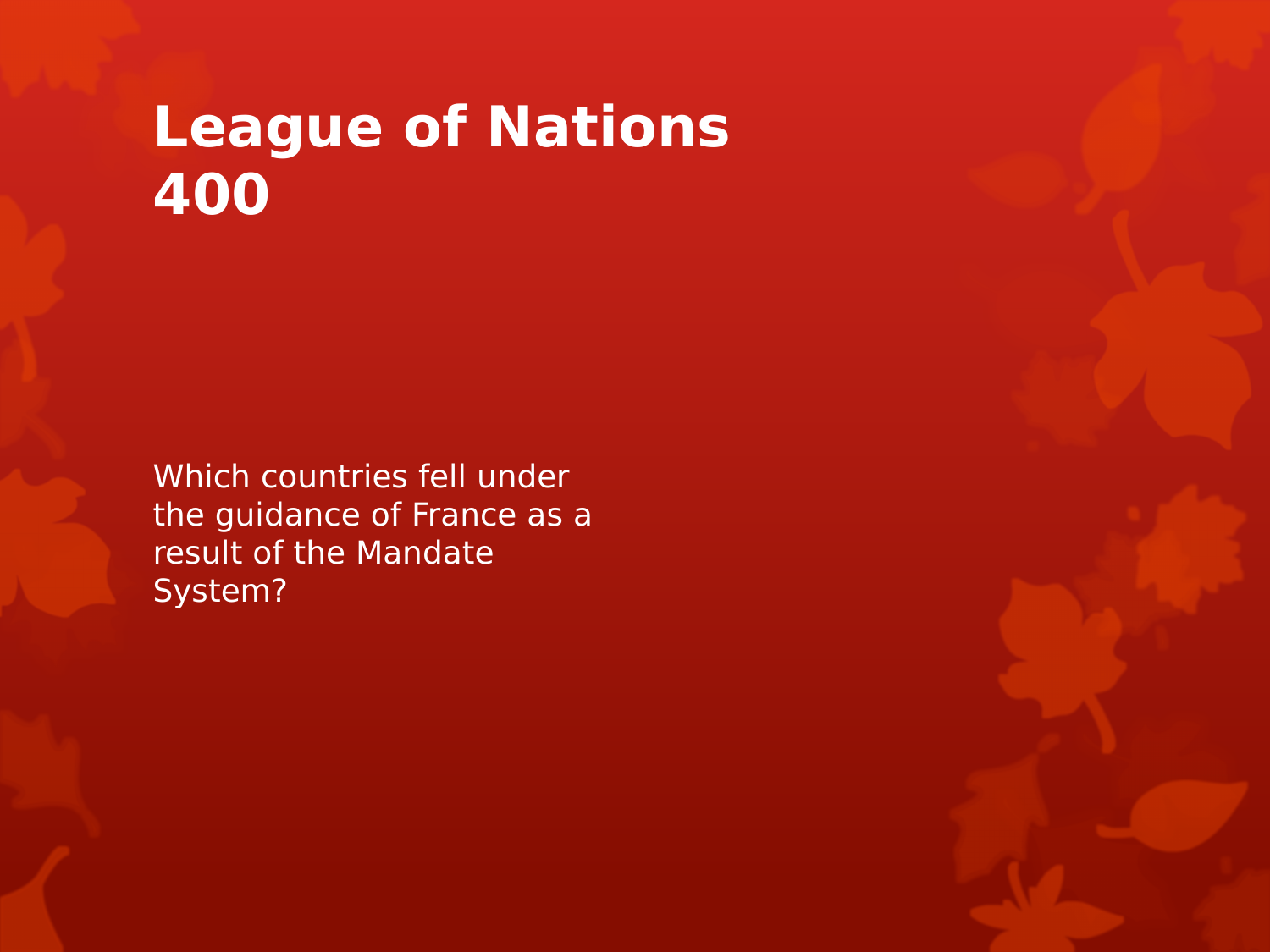

# League of Nations 400
Which countries fell under the guidance of France as a result of the Mandate System?